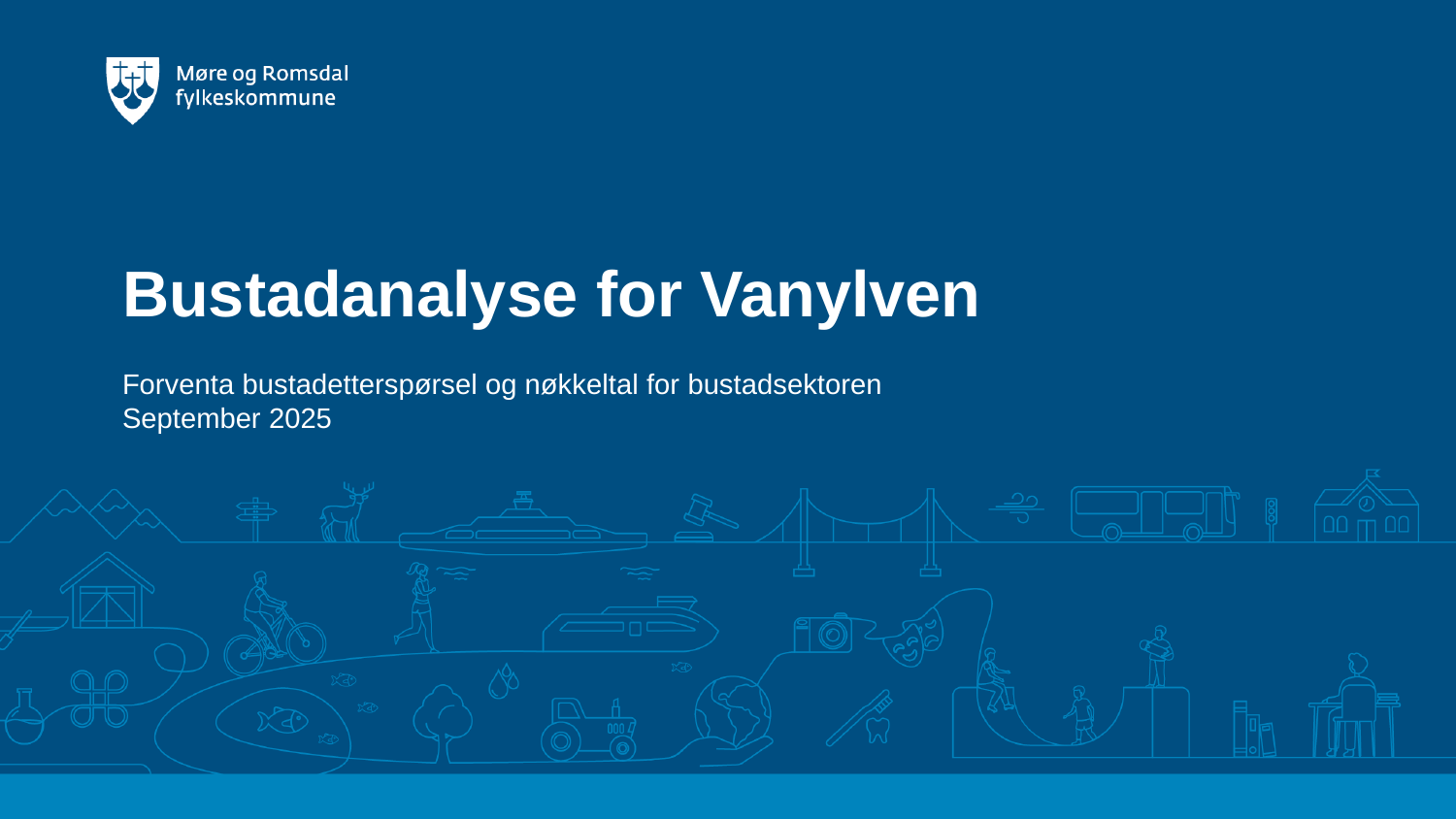

# Bustadanalyse for Vanylven
Forventa bustadetterspørsel og nøkkeltal for bustadsektoren
September 2025